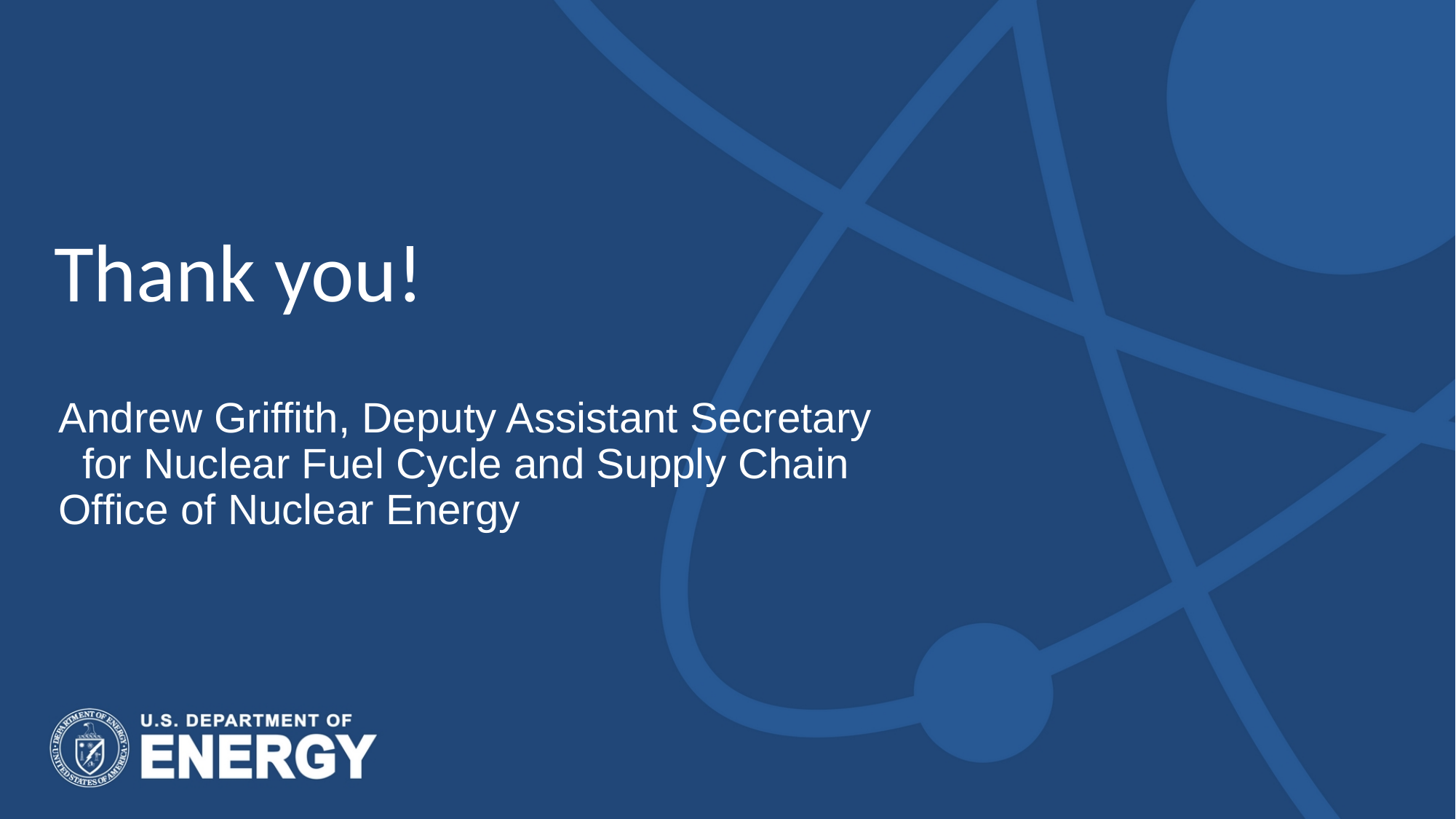

# Thank you!

Andrew Griffith, Deputy Assistant Secretary
  for Nuclear Fuel Cycle and Supply Chain
Office of Nuclear Energy